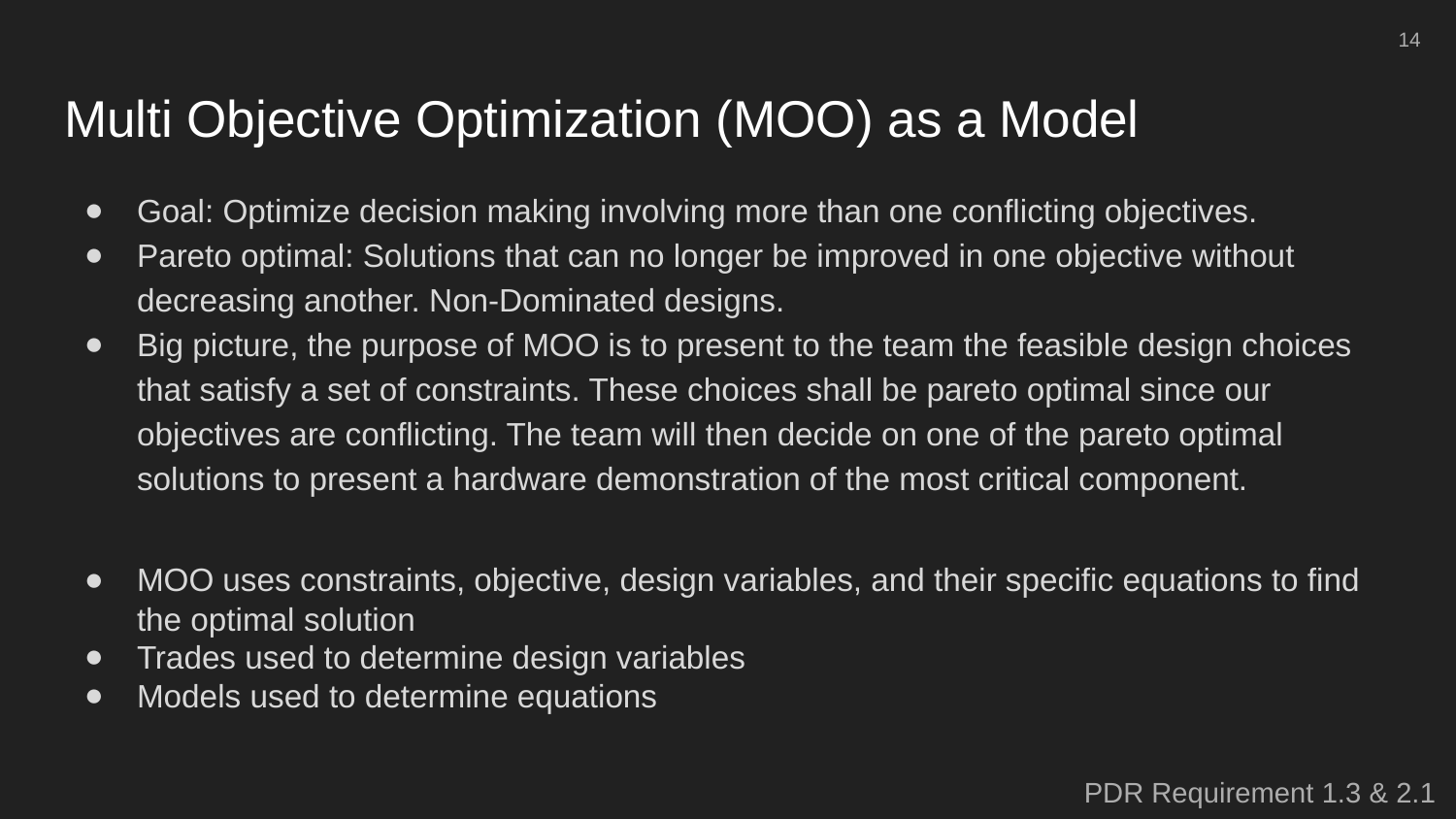

14
Multi Objective Optimization (MOO) as a Model
Goal: Optimize decision making involving more than one conflicting objectives.
Pareto optimal: Solutions that can no longer be improved in one objective without decreasing another. Non-Dominated designs.
Big picture, the purpose of MOO is to present to the team the feasible design choices that satisfy a set of constraints. These choices shall be pareto optimal since our objectives are conflicting. The team will then decide on one of the pareto optimal solutions to present a hardware demonstration of the most critical component.

MOO uses constraints, objective, design variables, and their specific equations to find the optimal solution
Trades used to determine design variables
Models used to determine equations

PDR Requirement 1.3 & 2.1